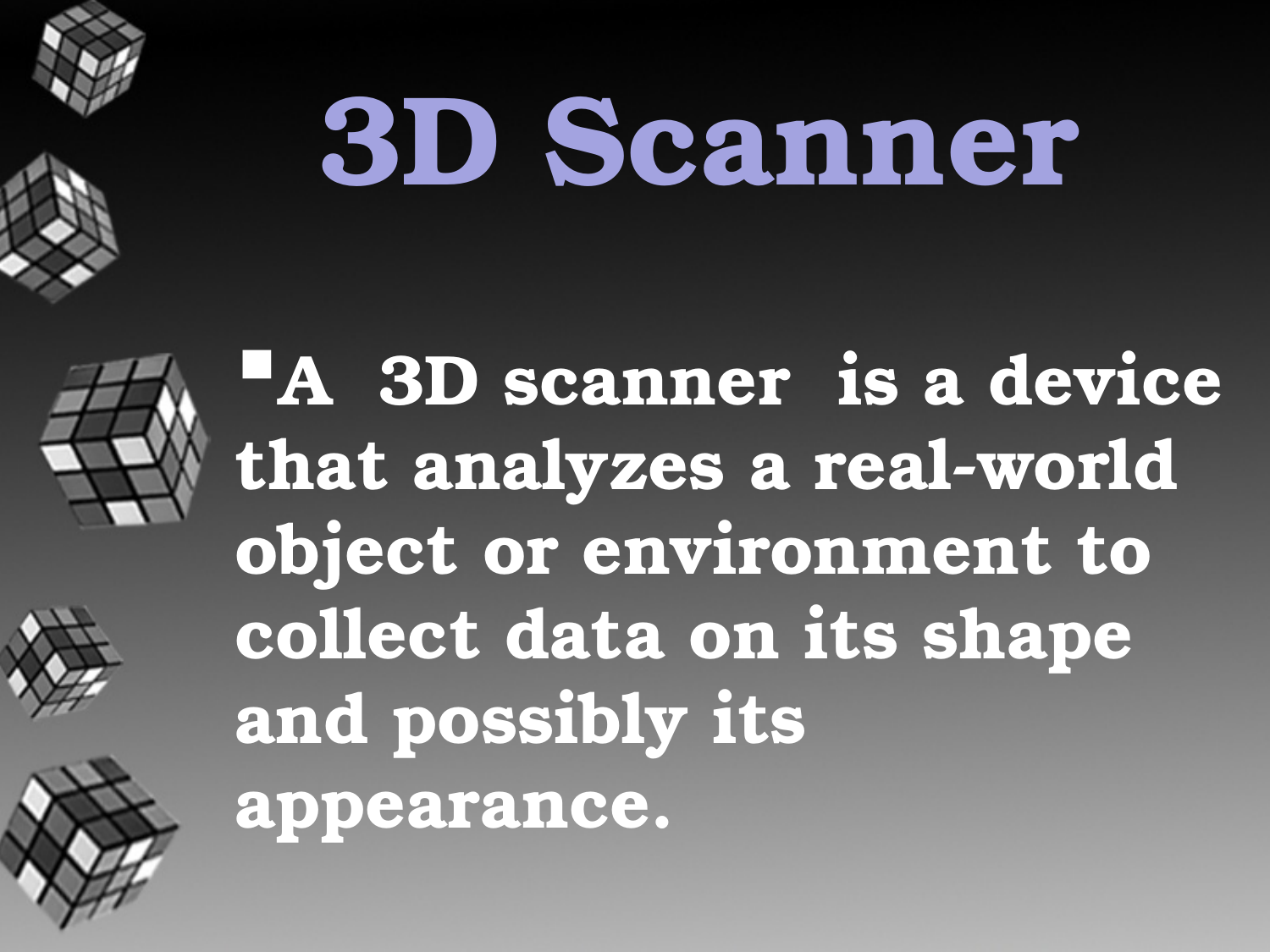

# 3D Scanner
A  3D scanner  is a device that analyzes a real-world object or environment to collect data on its shape and possibly its appearance.